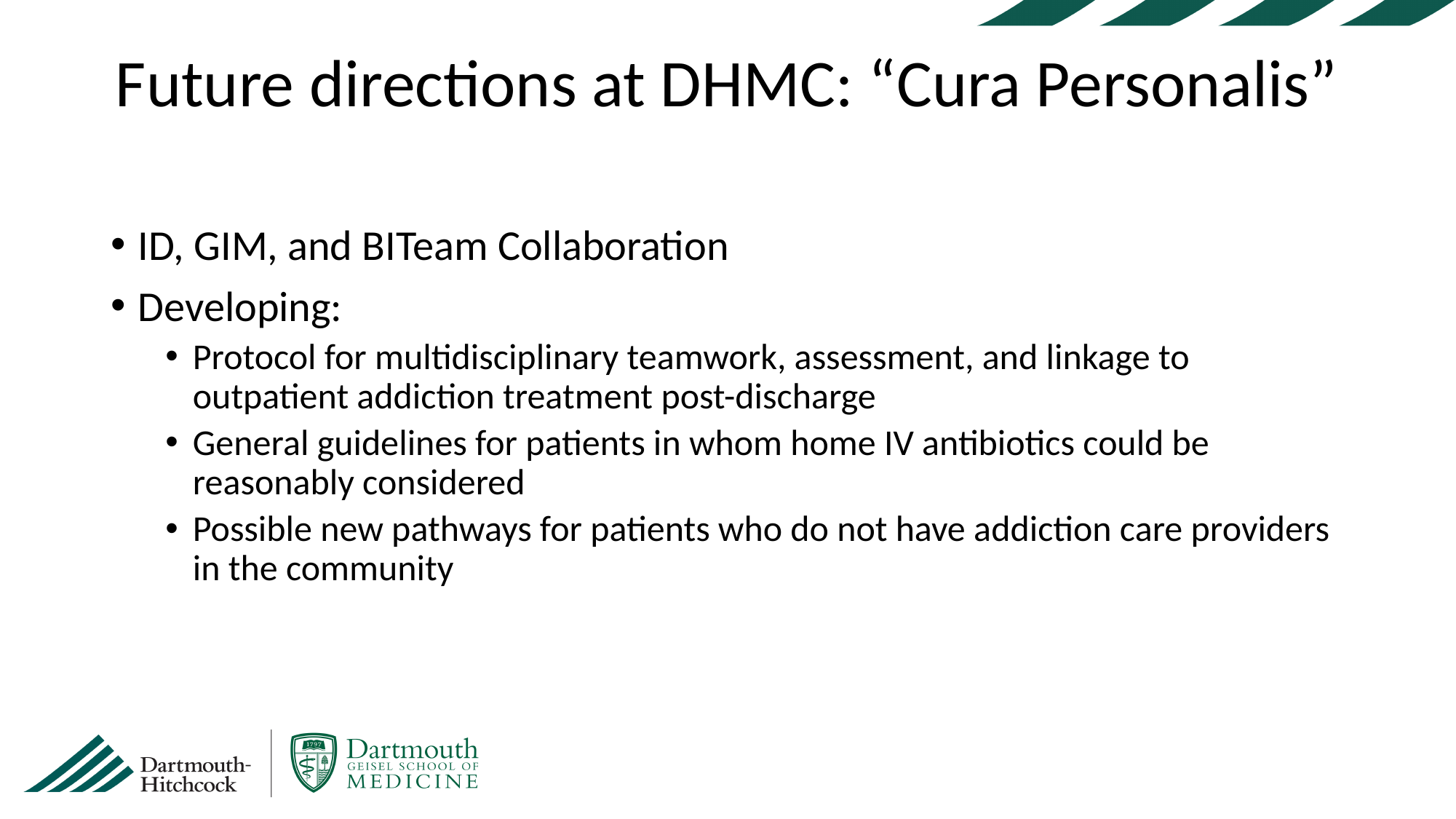

# Future directions at DHMC: “Cura Personalis”
ID, GIM, and BITeam Collaboration
Developing:
Protocol for multidisciplinary teamwork, assessment, and linkage to outpatient addiction treatment post-discharge
General guidelines for patients in whom home IV antibiotics could be reasonably considered
Possible new pathways for patients who do not have addiction care providers in the community